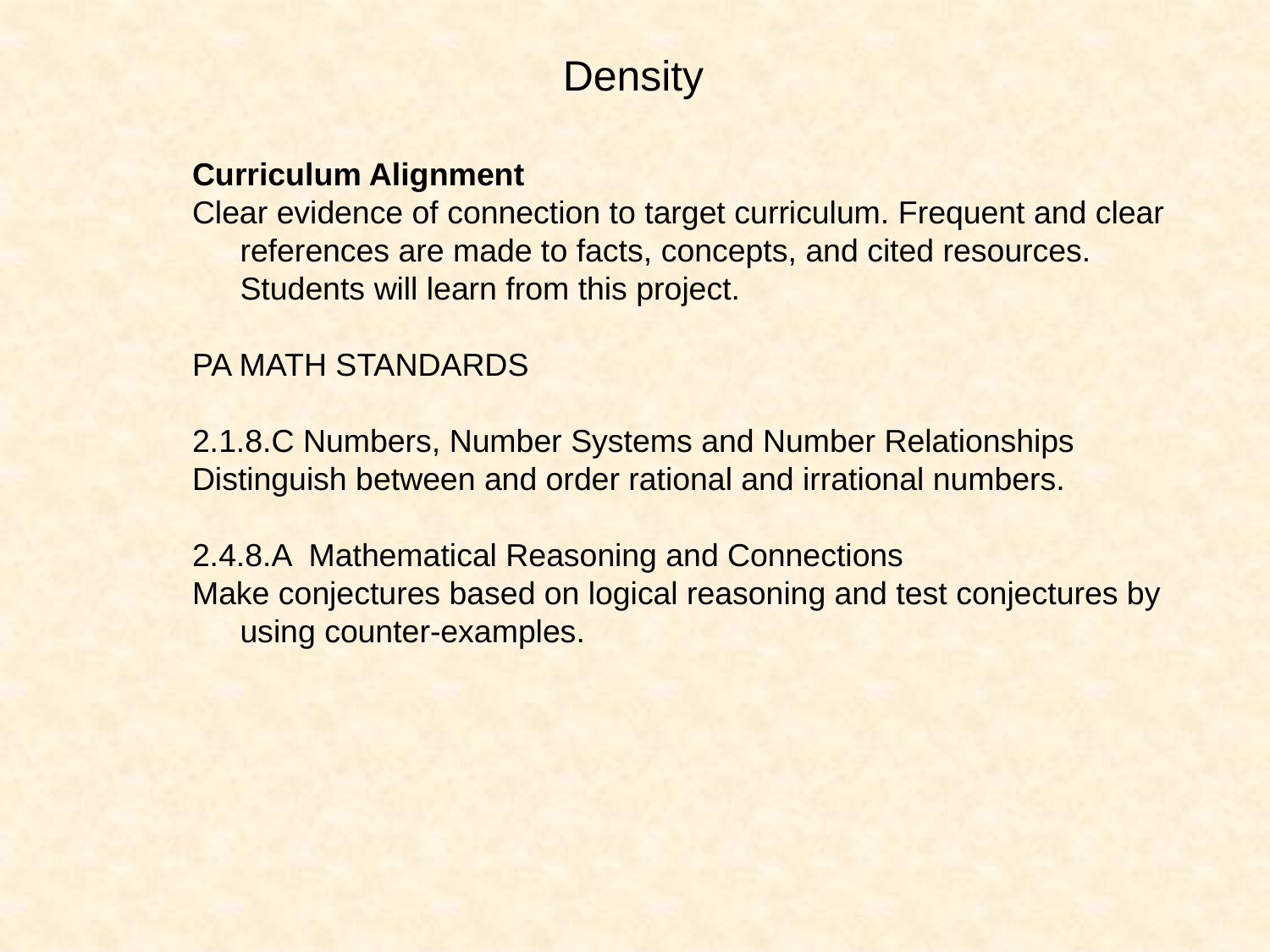

Density
Curriculum Alignment
Clear evidence of connection to target curriculum. Frequent and clear references are made to facts, concepts, and cited resources. Students will learn from this project.

PA MATH STANDARDS

2.1.8.C Numbers, Number Systems and Number Relationships
Distinguish between and order rational and irrational numbers.

2.4.8.A  Mathematical Reasoning and Connections
Make conjectures based on logical reasoning and test conjectures by using counter-examples.